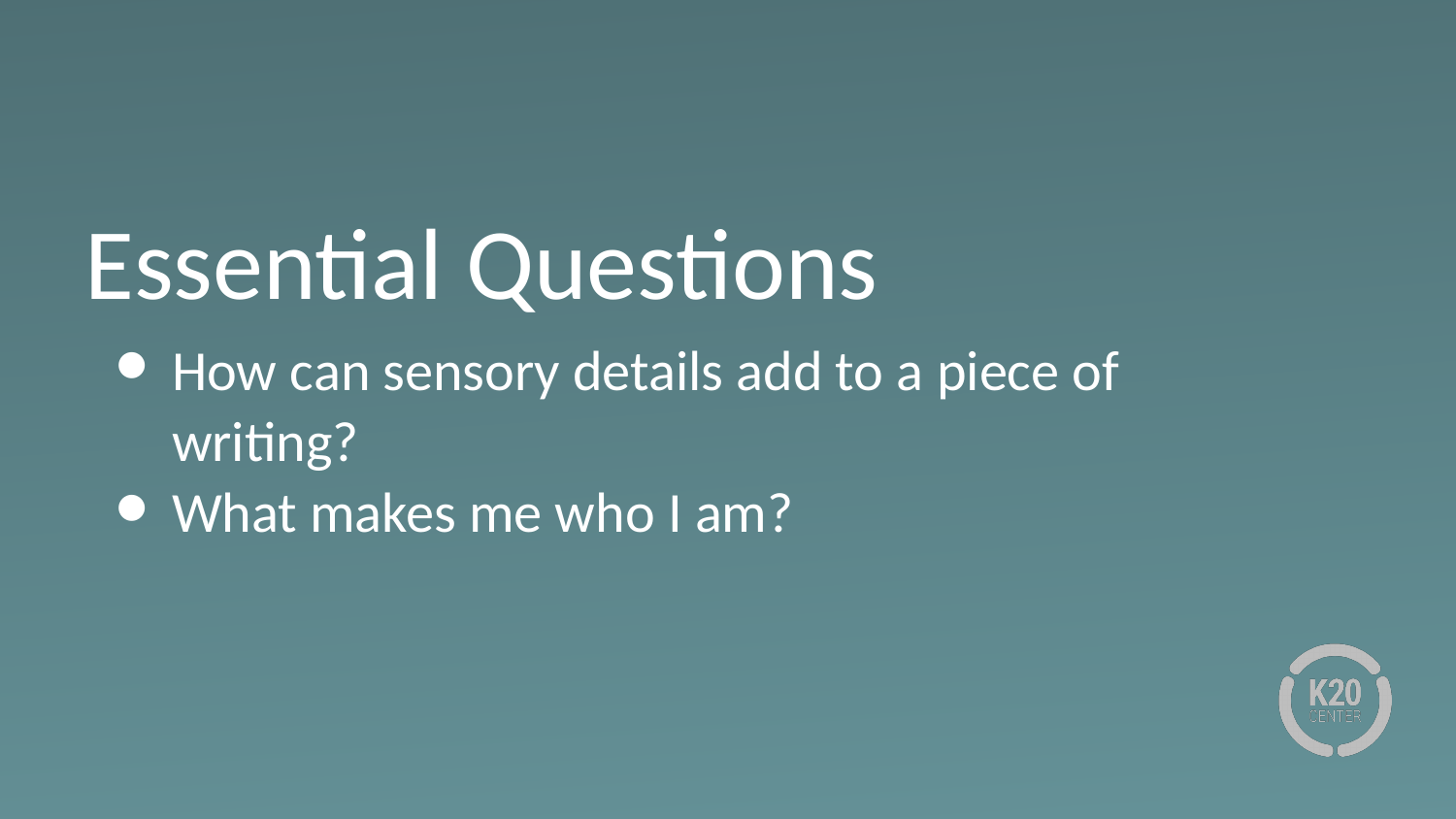

# Essential Questions
How can sensory details add to a piece of writing?
What makes me who I am?